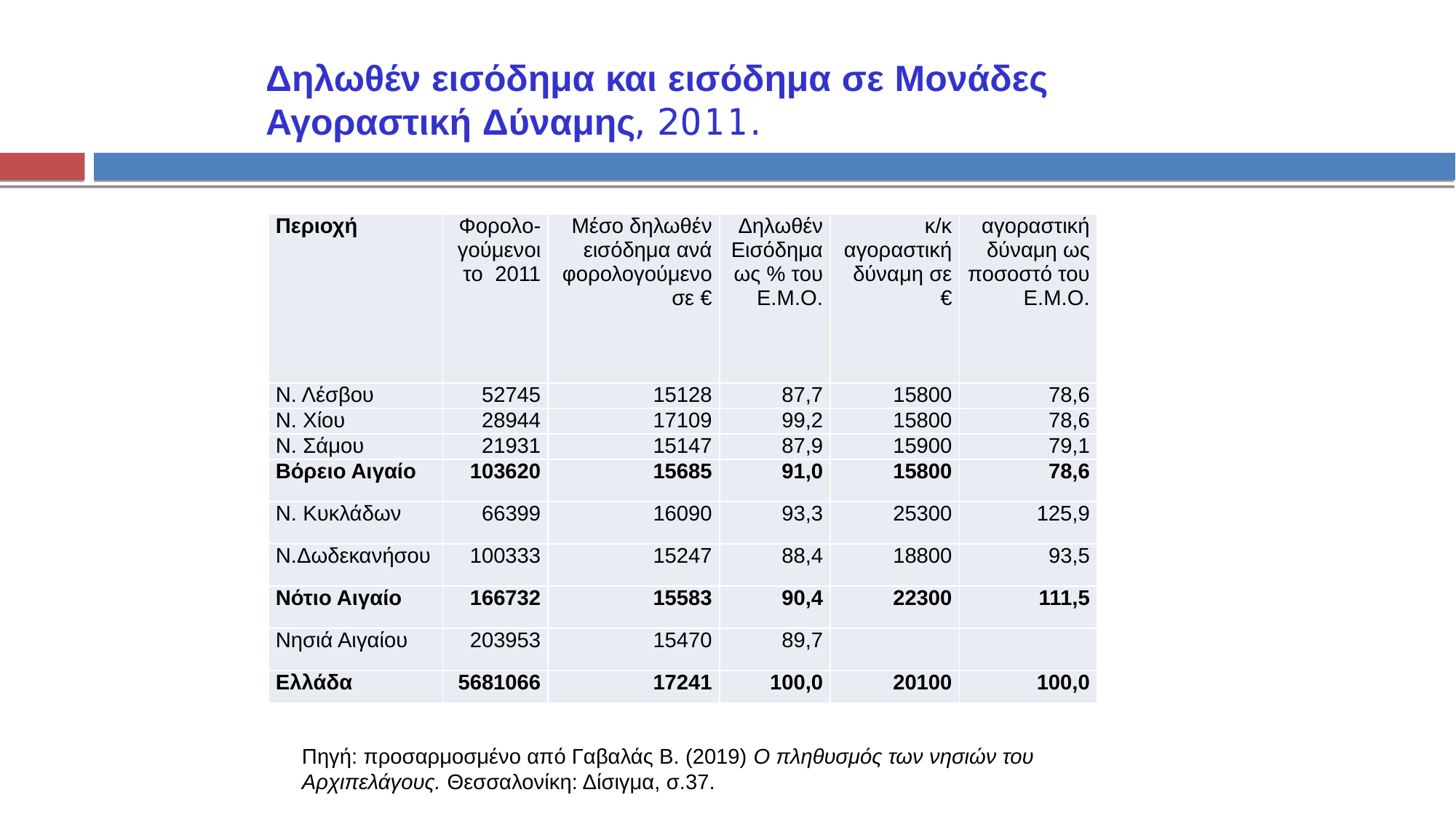

Δηλωθέν εισόδημα και εισόδημα σε Μονάδες Αγοραστική Δύναμης, 2011.
| Περιοχή | Φορολo-γούμενoι το 2011 | Μέσο δηλωθέν εισόδημα ανά φορολογούμενο σε € | Δηλωθέν Εισόδημα ως % του Ε.Μ.Ο. | κ/κ αγοραστική δύναμη σε € | αγοραστική δύναμη ως ποσοστό του Ε.Μ.Ο. |
| --- | --- | --- | --- | --- | --- |
| Ν. Λέσβου | 52745 | 15128 | 87,7 | 15800 | 78,6 |
| Ν. Χίου | 28944 | 17109 | 99,2 | 15800 | 78,6 |
| Ν. Σάμου | 21931 | 15147 | 87,9 | 15900 | 79,1 |
| Βόρειο Αιγαίο | 103620 | 15685 | 91,0 | 15800 | 78,6 |
| Ν. Κυκλάδων | 66399 | 16090 | 93,3 | 25300 | 125,9 |
| Ν.Δωδεκανήσου | 100333 | 15247 | 88,4 | 18800 | 93,5 |
| Νότιο Αιγαίο | 166732 | 15583 | 90,4 | 22300 | 111,5 |
| Νησιά Αιγαίου | 203953 | 15470 | 89,7 |  |  |
| Ελλάδα | 5681066 | 17241 | 100,0 | 20100 | 100,0 |
Πηγή: προσαρμοσμένο από Γαβαλάς Β. (2019) Ο πληθυσμός των νησιών του Αρχιπελάγους. Θεσσαλονίκη: Δίσιγμα, σ.37.